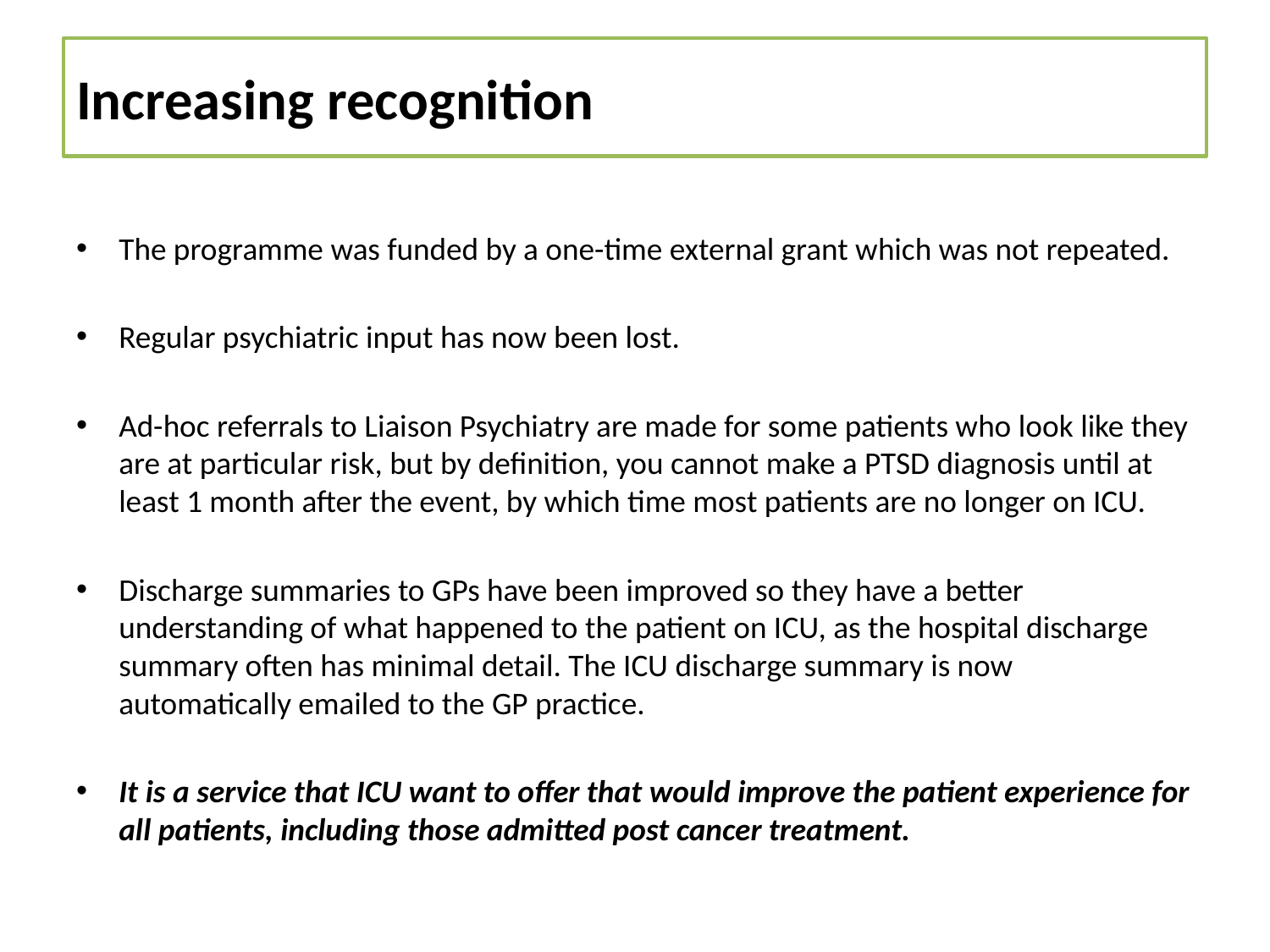

# Increasing recognition
The programme was funded by a one-time external grant which was not repeated.

Regular psychiatric input has now been lost.

Ad-hoc referrals to Liaison Psychiatry are made for some patients who look like they are at particular risk, but by definition, you cannot make a PTSD diagnosis until at least 1 month after the event, by which time most patients are no longer on ICU.

Discharge summaries to GPs have been improved so they have a better understanding of what happened to the patient on ICU, as the hospital discharge summary often has minimal detail. The ICU discharge summary is now automatically emailed to the GP practice.

It is a service that ICU want to offer that would improve the patient experience for all patients, including those admitted post cancer treatment.